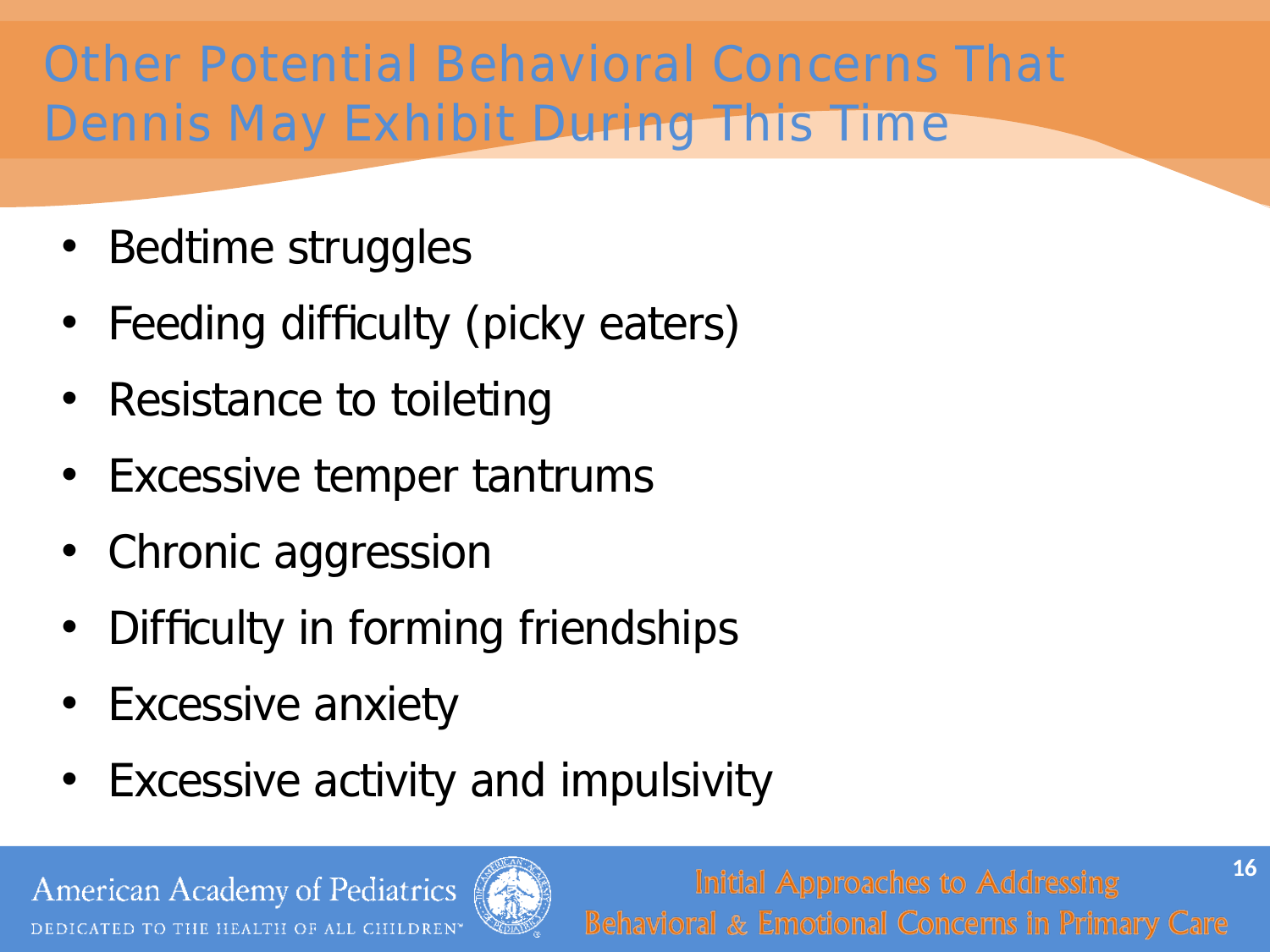

# Other Potential Behavioral Concerns That Dennis May Exhibit During This Time
Bedtime struggles
Feeding difficulty (picky eaters)
Resistance to toileting
Excessive temper tantrums
Chronic aggression
Difficulty in forming friendships
Excessive anxiety
Excessive activity and impulsivity

16